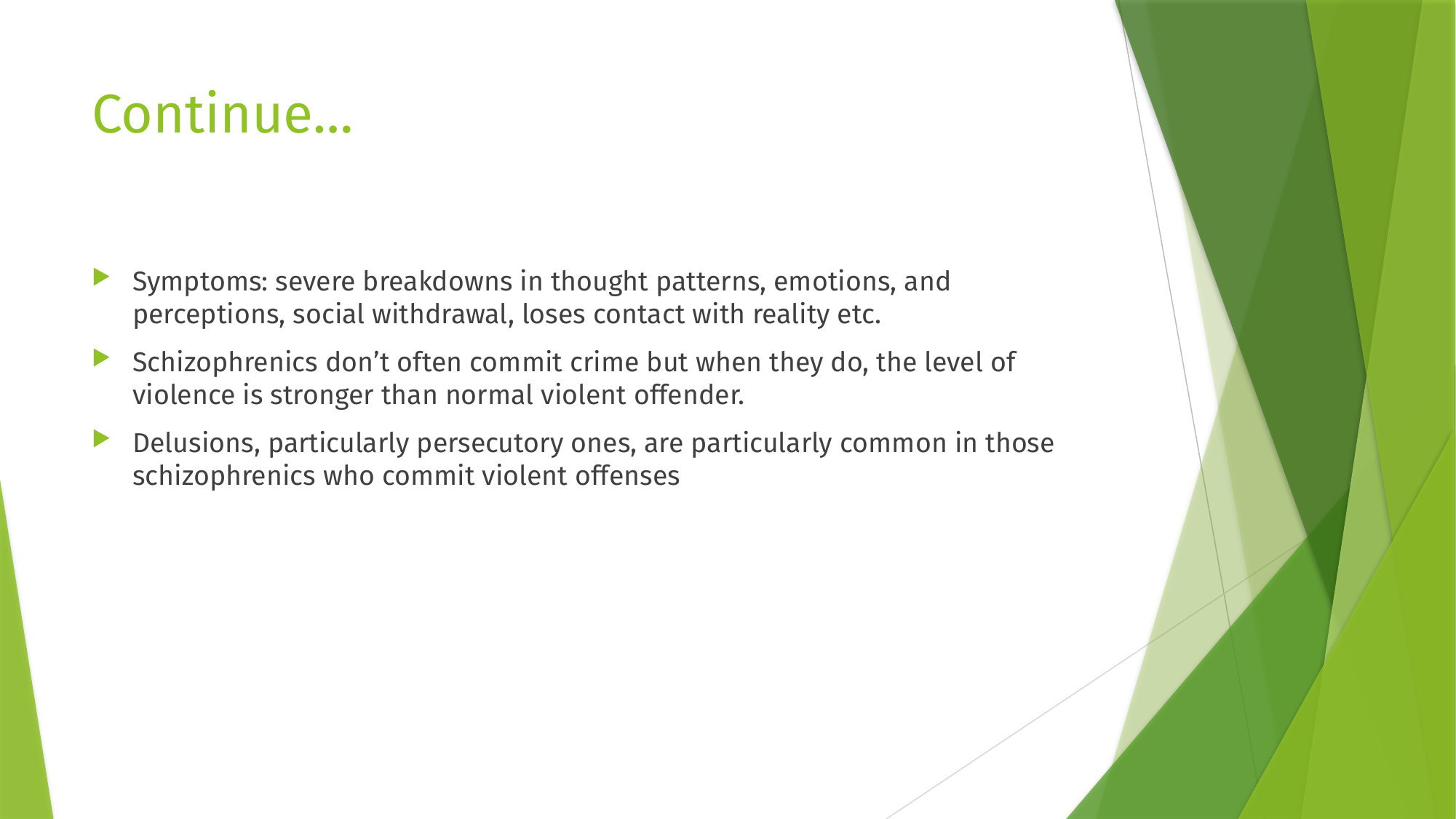

# Continue…
Symptoms: severe breakdowns in thought patterns, emotions, and perceptions, social withdrawal, loses contact with reality etc.
Schizophrenics don’t often commit crime but when they do, the level of violence is stronger than normal violent offender.
Delusions, particularly persecutory ones, are particularly common in those schizophrenics who commit violent offenses